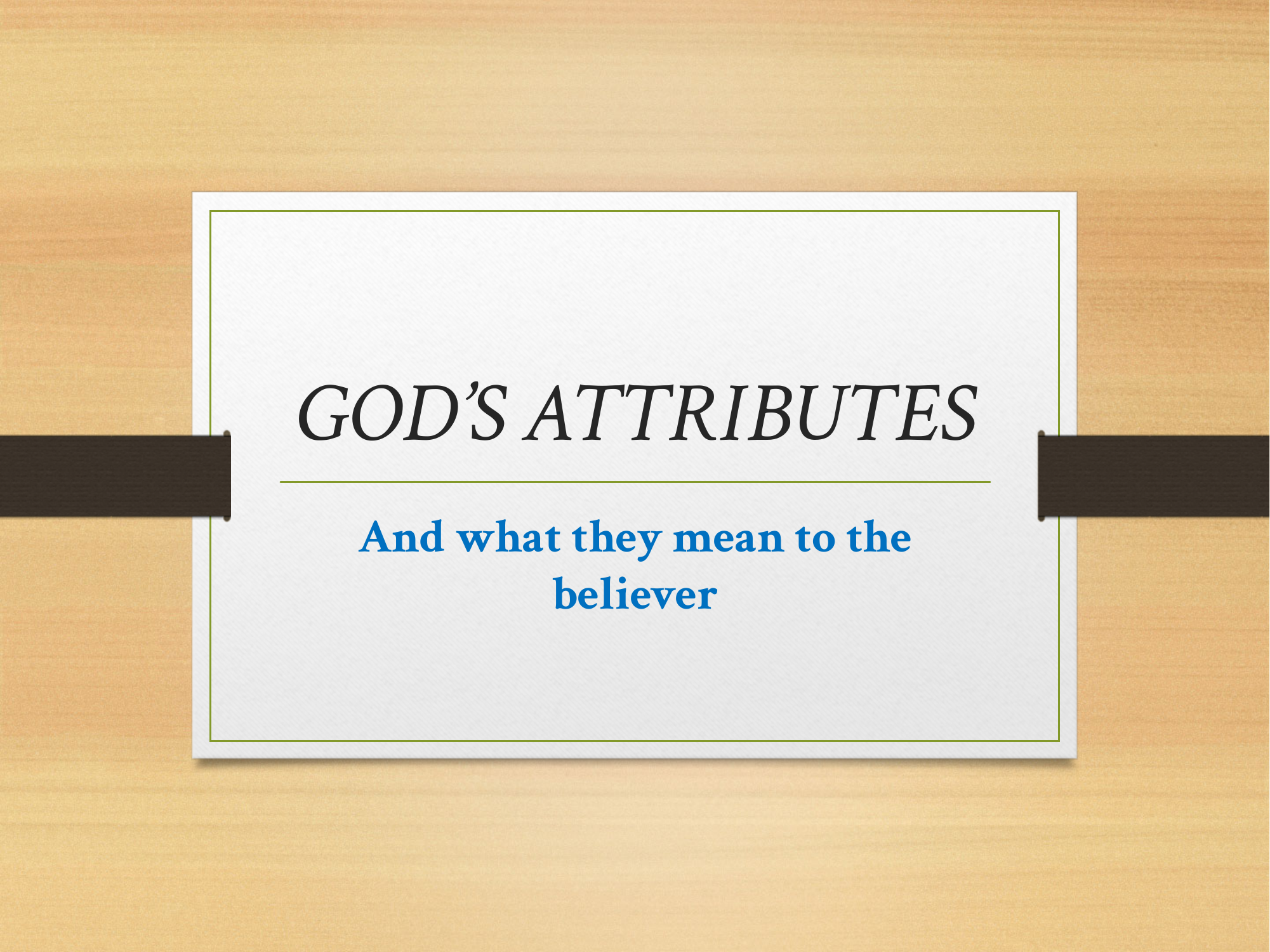

# GOD’S ATTRIBUTES
And what they mean to the believer